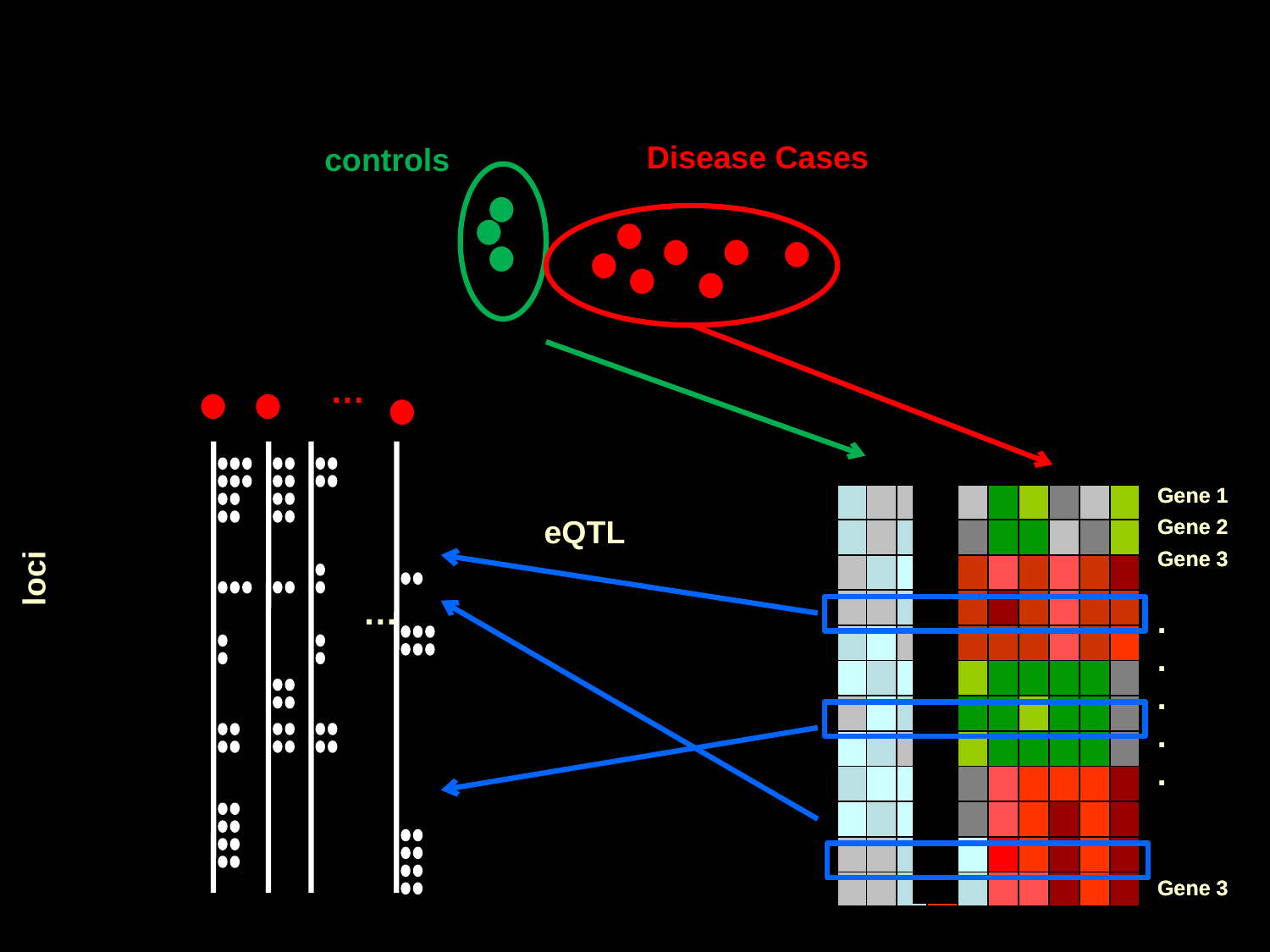

#
Disease Cases

controls

…

…

Gene 1
Gene 2
Gene 3

.
.
.
.
.

Gene 3
Gene 1
Gene 2
Gene 3

.
.
.
.
.

Gene 3

|  |  |  |  |  |  |  |  |  |  |
| --- | --- | --- | --- | --- | --- | --- | --- | --- | --- |
|  |  |  |  |  |  |  |  |  |  |
|  |  |  |  |  |  |  |  |  |  |
|  |  |  |  |  |  |  |  |  |  |
|  |  |  |  |  |  |  |  |  |  |
|  |  |  |  |  |  |  |  |  |  |
|  |  |  |  |  |  |  |  |  |  |
|  |  |  |  |  |  |  |  |  |  |
|  |  |  |  |  |  |  |  |  |  |
|  |  |  |  |  |  |  |  |  |  |
|  |  |  |  |  |  |  |  |  |  |
|  |  |  |  |  |  |  |  |  |  |
loci
eQTL

11